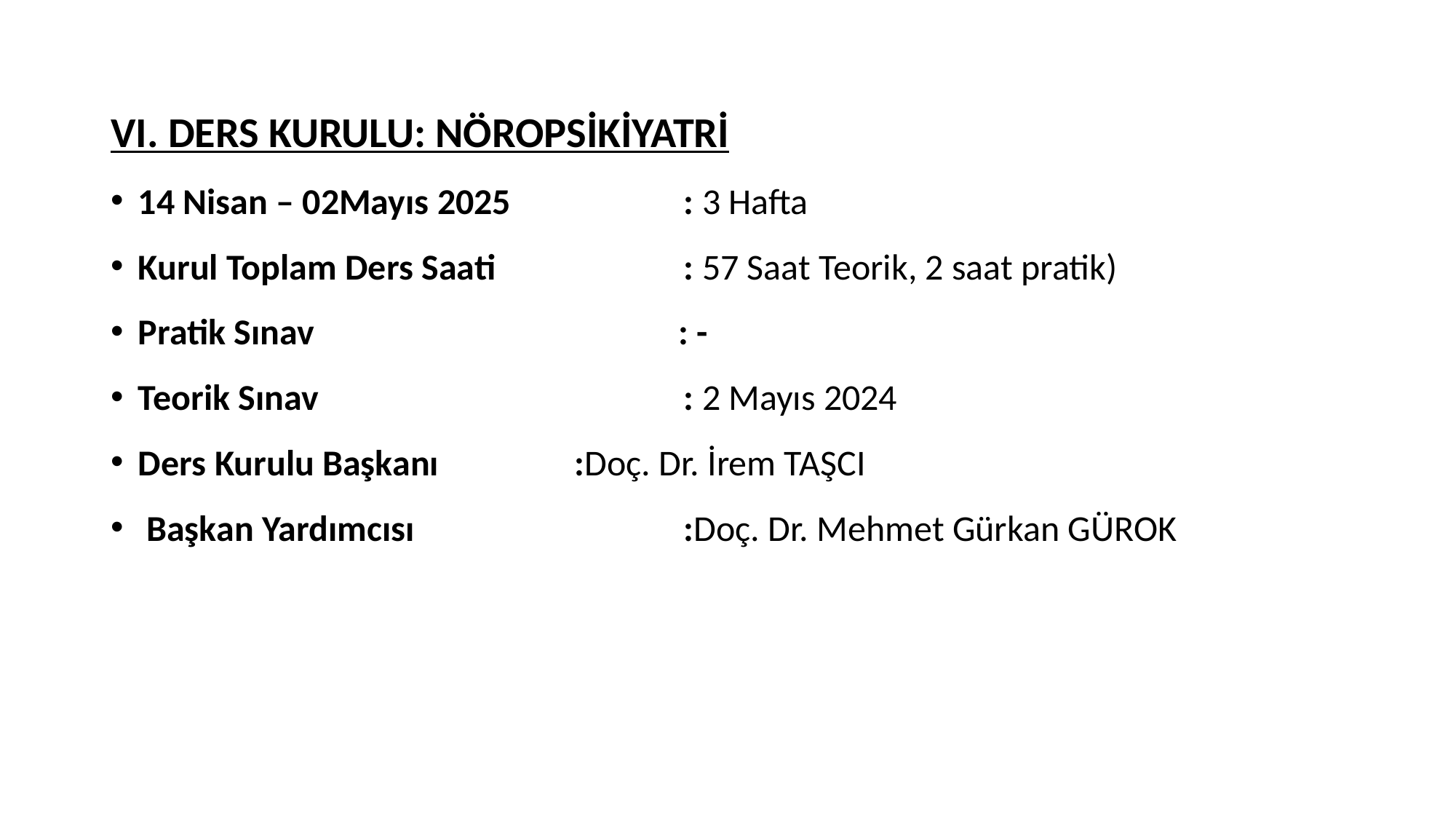

VI. DERS KURULU: NÖROPSİKİYATRİ
14 Nisan – 02Mayıs 2025		: 3 Hafta
Kurul Toplam Ders Saati		: 57 Saat Teorik, 2 saat pratik)
Pratik Sınav				                          : -
Teorik Sınav						: 2 Mayıs 2024
Ders Kurulu Başkanı		:Doç. Dr. İrem TAŞCI
 Başkan Yardımcısı  			:Doç. Dr. Mehmet Gürkan GÜROK